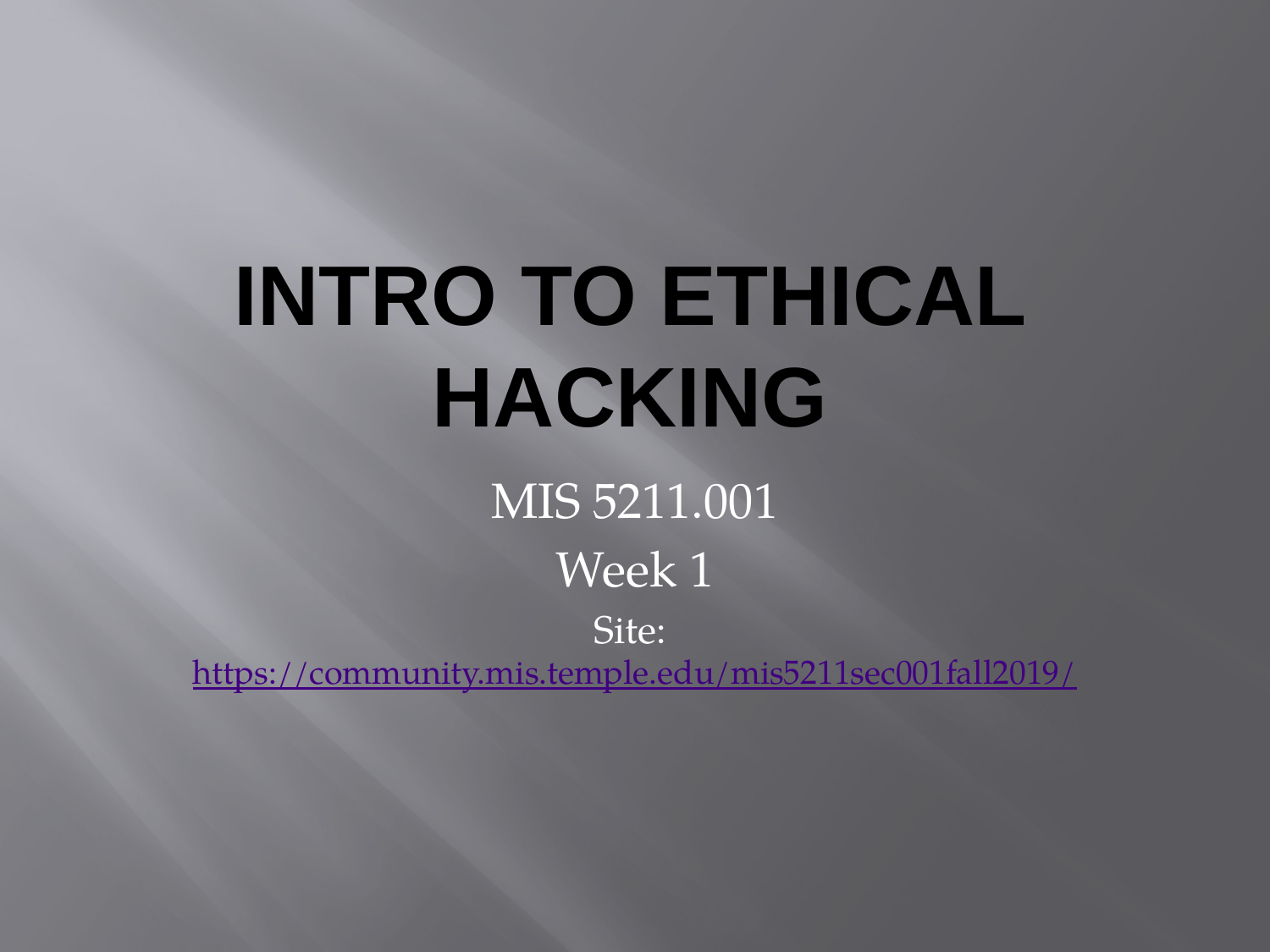

# Intro to Ethical Hacking
MIS 5211.001
Week 1
Site: https://community.mis.temple.edu/mis5211sec001fall2019/